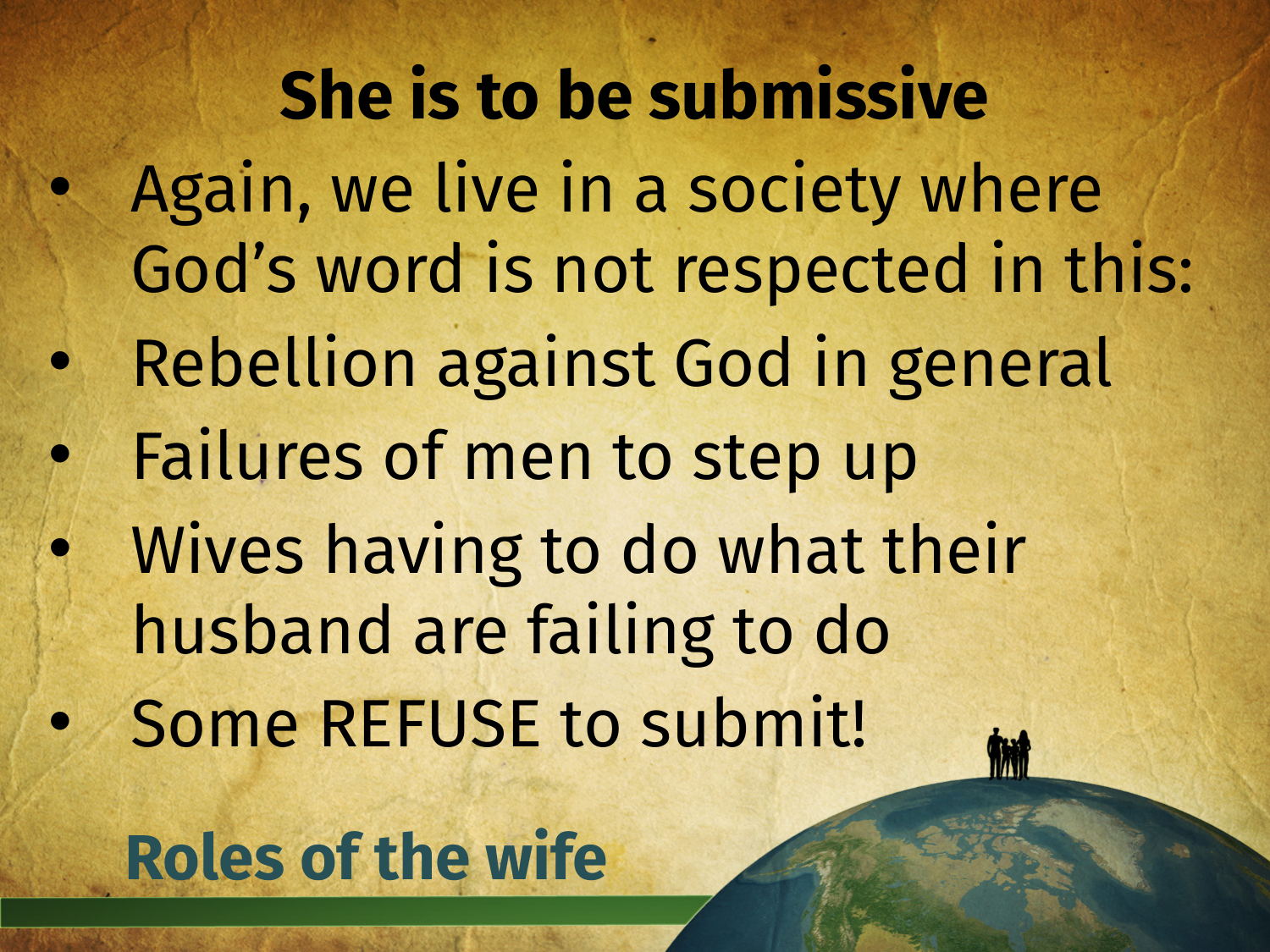

She is to be submissive
Again, we live in a society where God’s word is not respected in this:
Rebellion against God in general
Failures of men to step up
Wives having to do what their husband are failing to do
Some REFUSE to submit!
# Roles of the wife